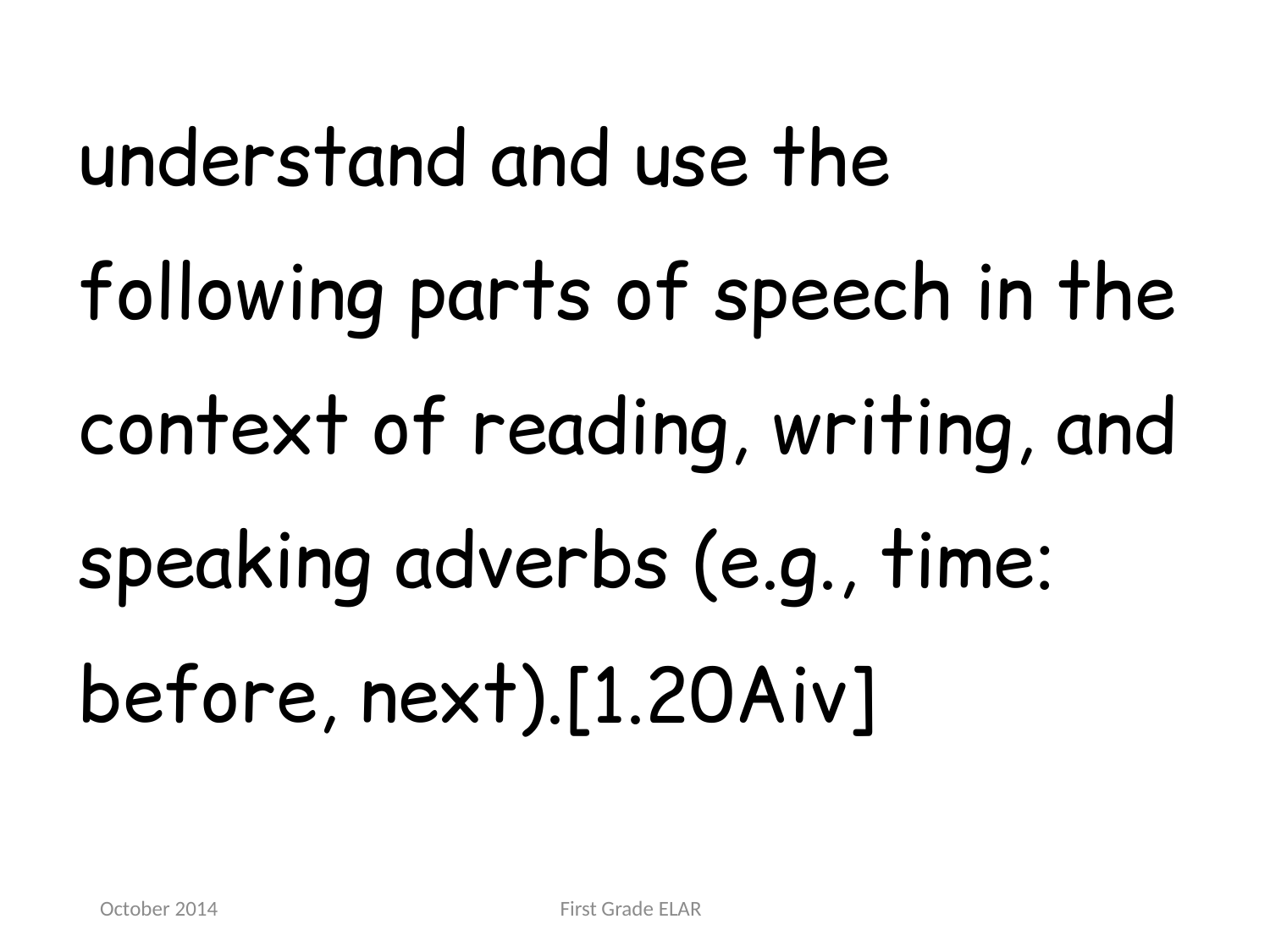

understand and use the following parts of speech in the context of reading, writing, and speaking adverbs (e.g., time: before, next).[1.20Aiv]
October 2014
First Grade ELAR